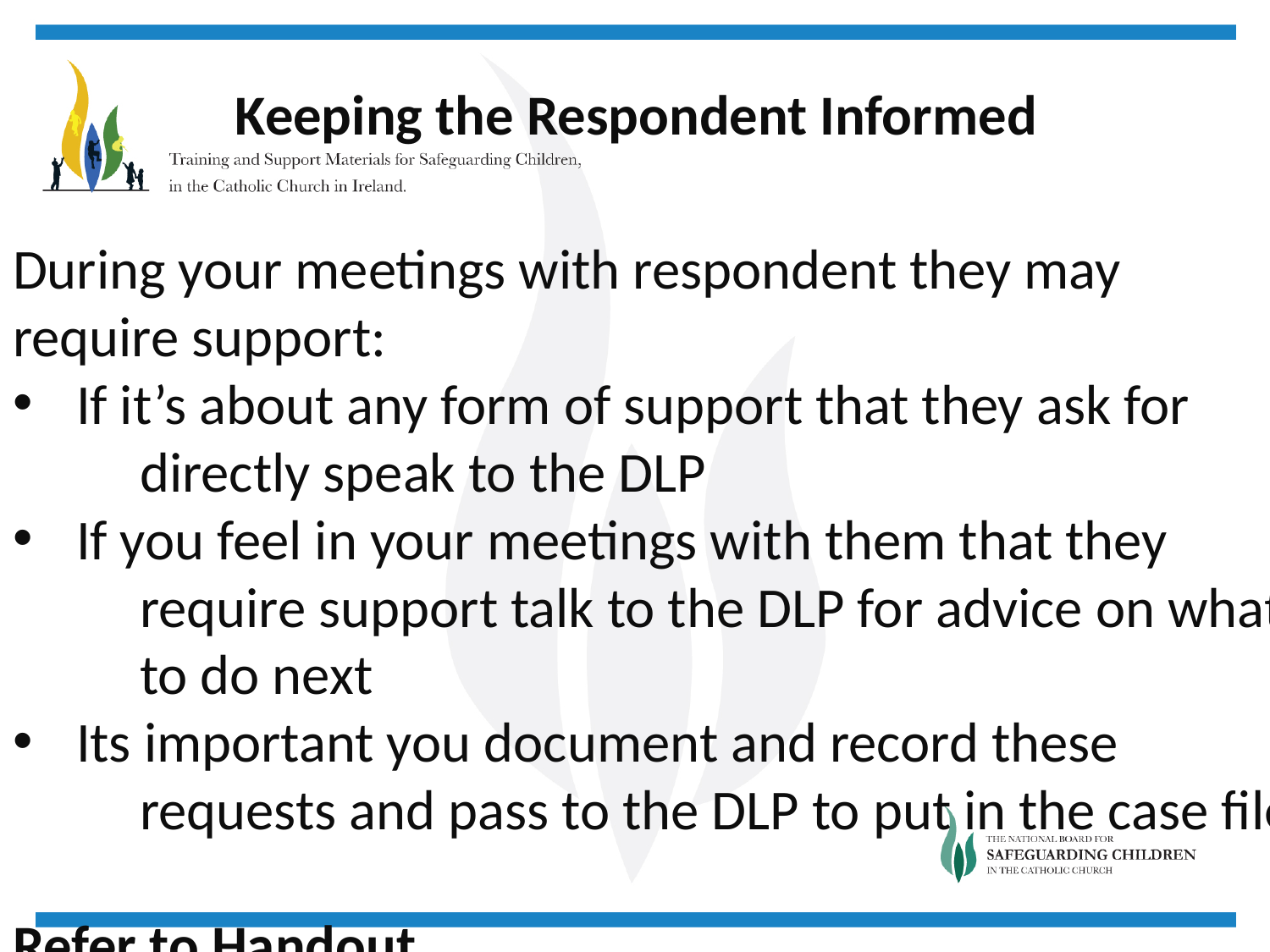

Keeping the Respondent Informed
During your meetings with respondent they may
require support:
If it’s about any form of support that they ask for
	directly speak to the DLP
If you feel in your meetings with them that they
	require support talk to the DLP for advice on what
	to do next
Its important you document and record these
	requests and pass to the DLP to put in the case file

Refer to Handout